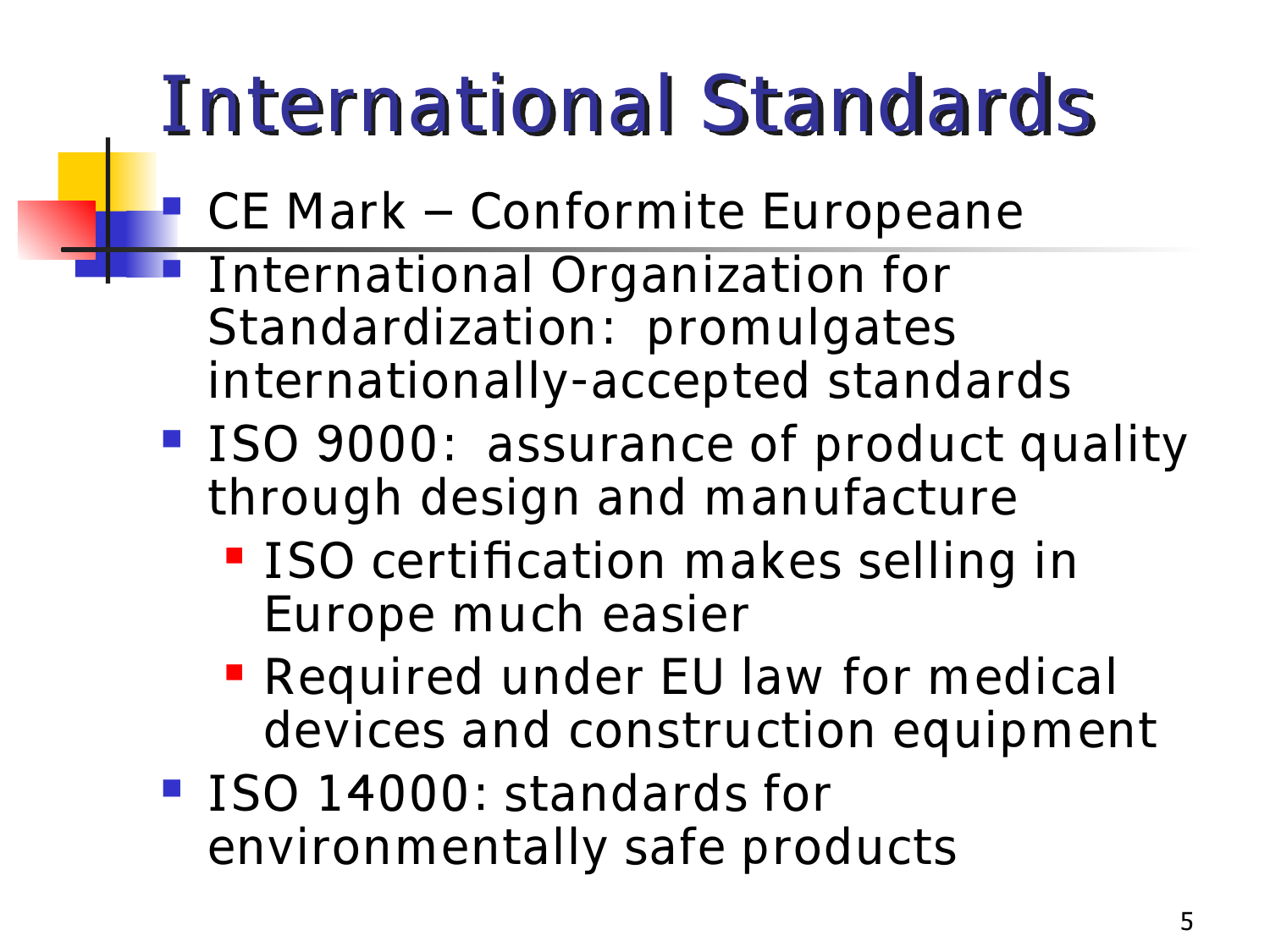

# International Standards
CE Mark – Conformite Europeane
International Organization for Standardization:  promulgates internationally-accepted standards
ISO 9000:  assurance of product quality through design and manufacture
ISO certification makes selling in Europe much easier
Required under EU law for medical devices and construction equipment
ISO 14000: standards for environmentally safe products
5